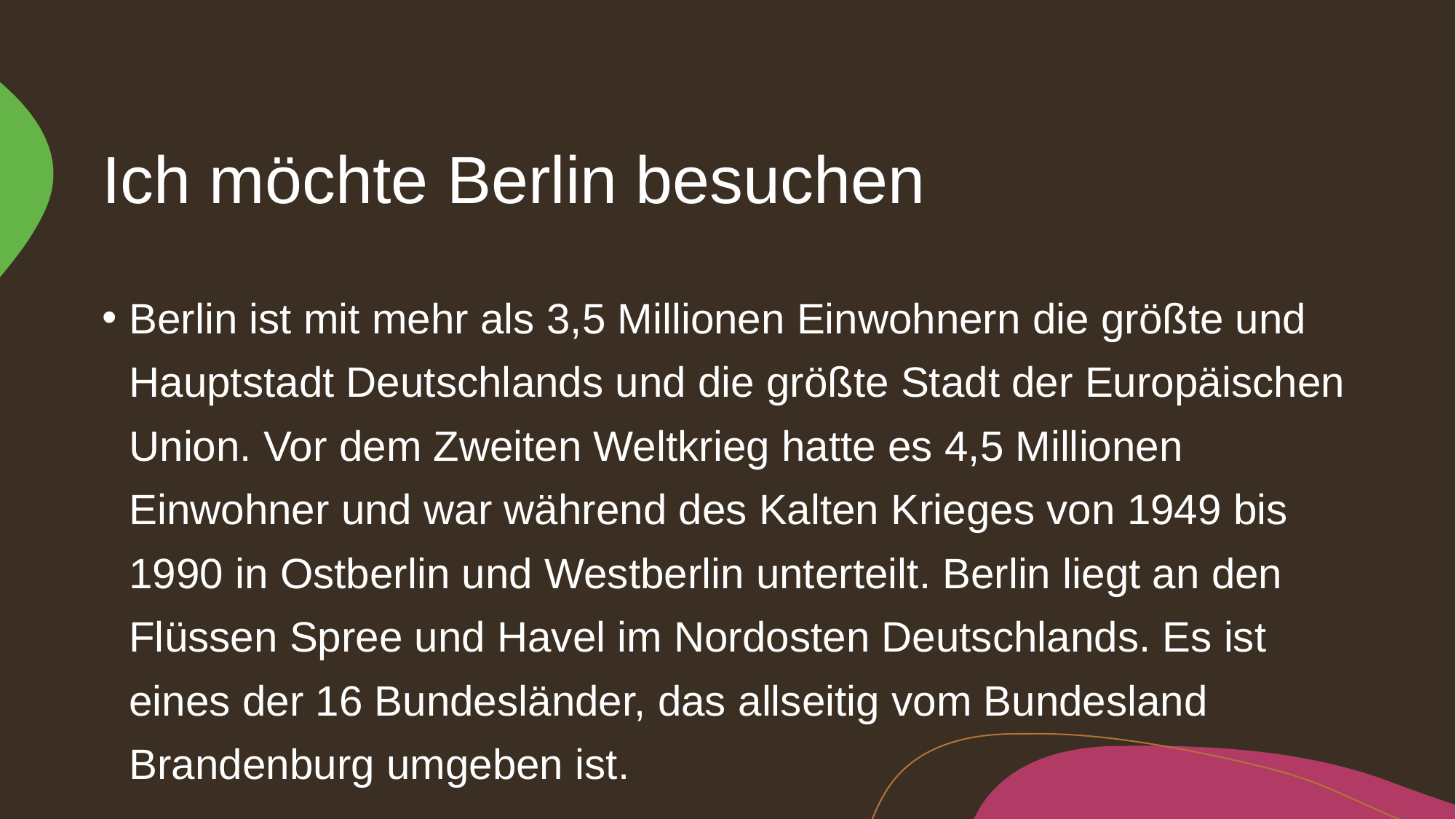

# Ich möchte Berlin besuchen
Berlin ist mit mehr als 3,5 Millionen Einwohnern die größte und Hauptstadt Deutschlands und die größte Stadt der Europäischen Union. Vor dem Zweiten Weltkrieg hatte es 4,5 Millionen Einwohner und war während des Kalten Krieges von 1949 bis 1990 in Ostberlin und Westberlin unterteilt. Berlin liegt an den Flüssen Spree und Havel im Nordosten Deutschlands. Es ist eines der 16 Bundesländer, das allseitig vom Bundesland Brandenburg umgeben ist.